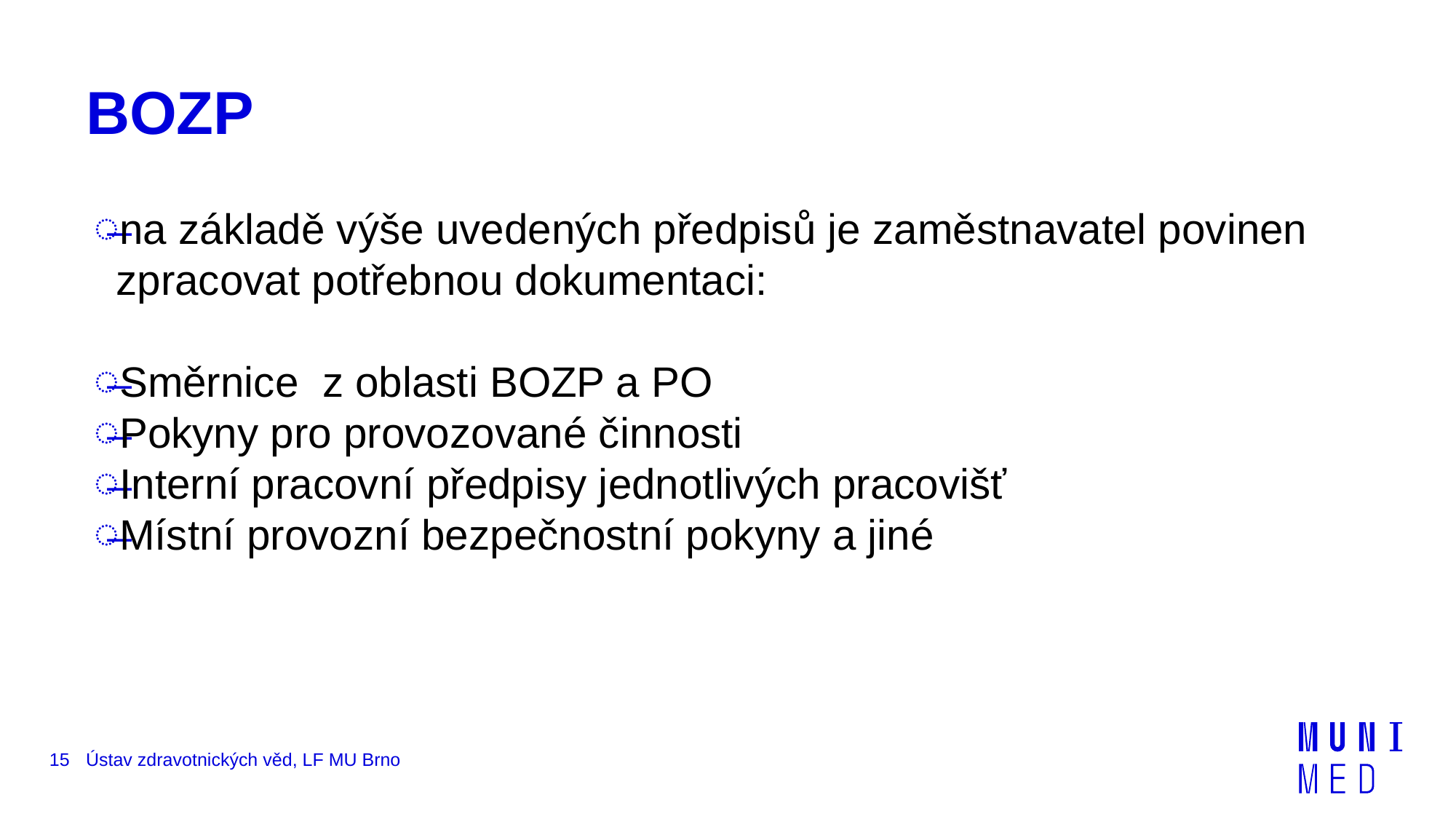

# BOZP
na základě výše uvedených předpisů je zaměstnavatel povinen zpracovat potřebnou dokumentaci:

Směrnice  z oblasti BOZP a PO
Pokyny pro provozované činnosti
Interní pracovní předpisy jednotlivých pracovišť
Místní provozní bezpečnostní pokyny a jiné

15
Ústav zdravotnických věd, LF MU Brno